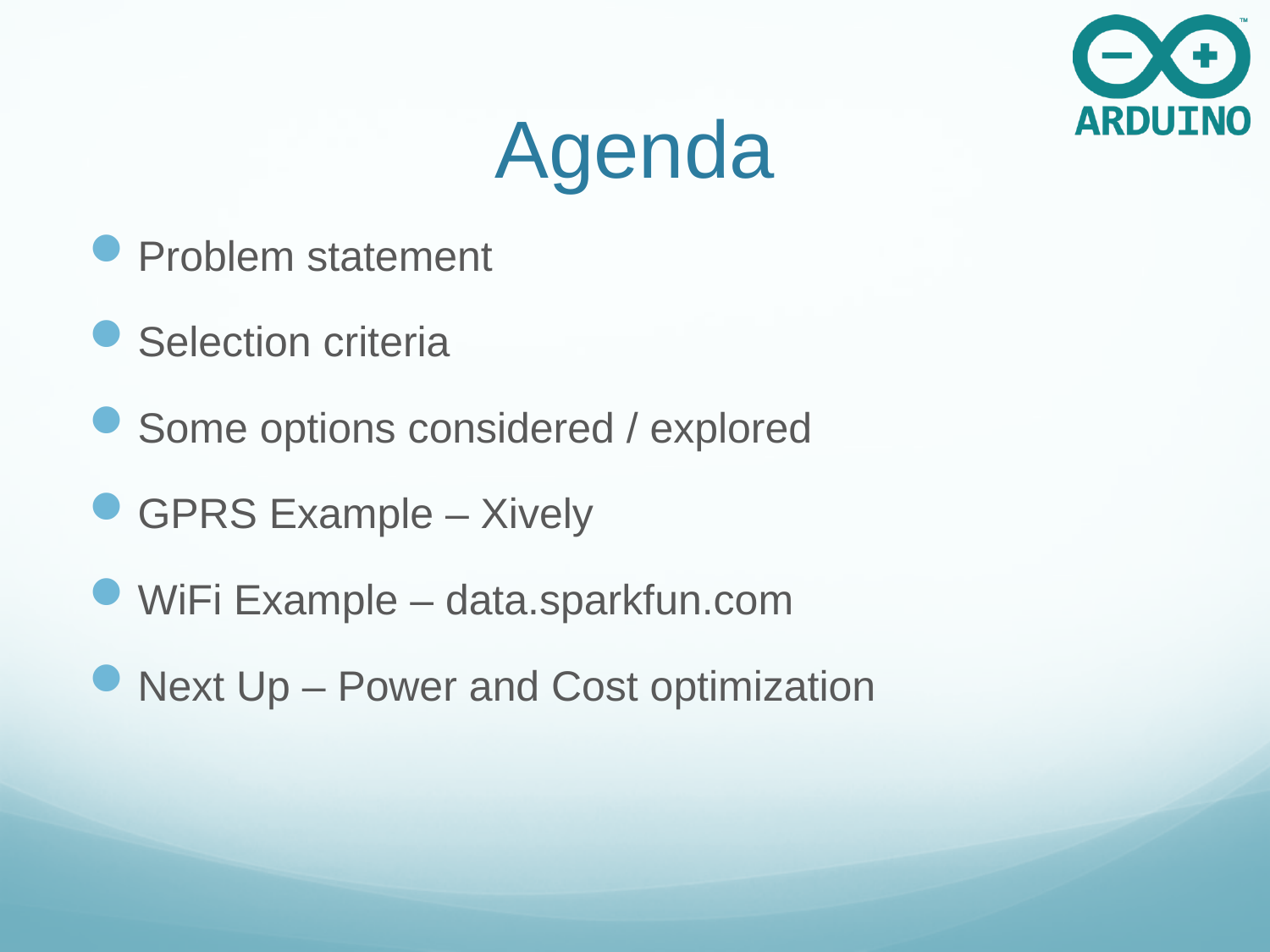

# Agenda
Problem statement
Selection criteria
Some options considered / explored
GPRS Example – Xively
WiFi Example – data.sparkfun.com
Next Up – Power and Cost optimization